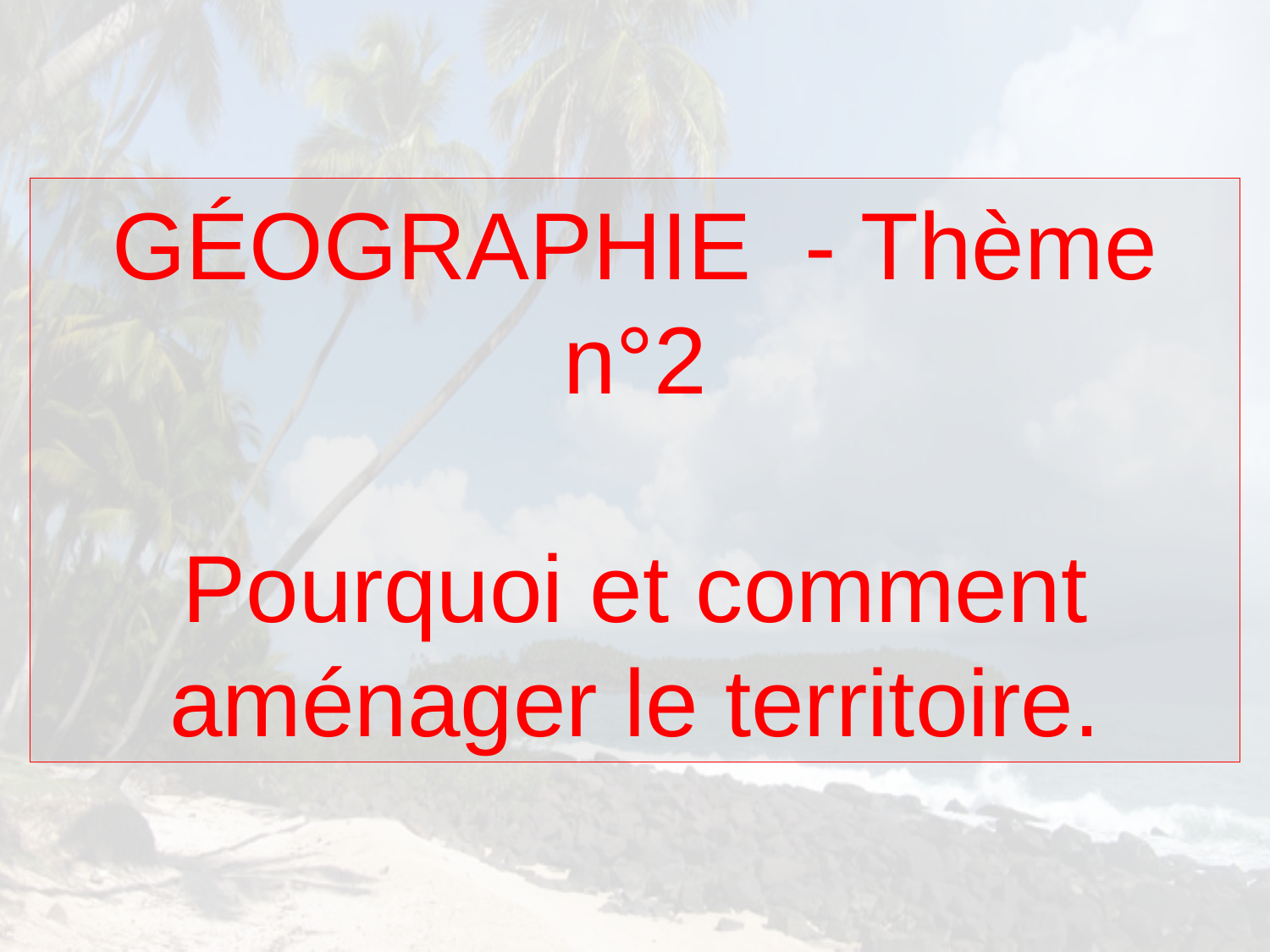

GÉOGRAPHIE  - Thème n°2

Pourquoi et comment aménager le territoire.